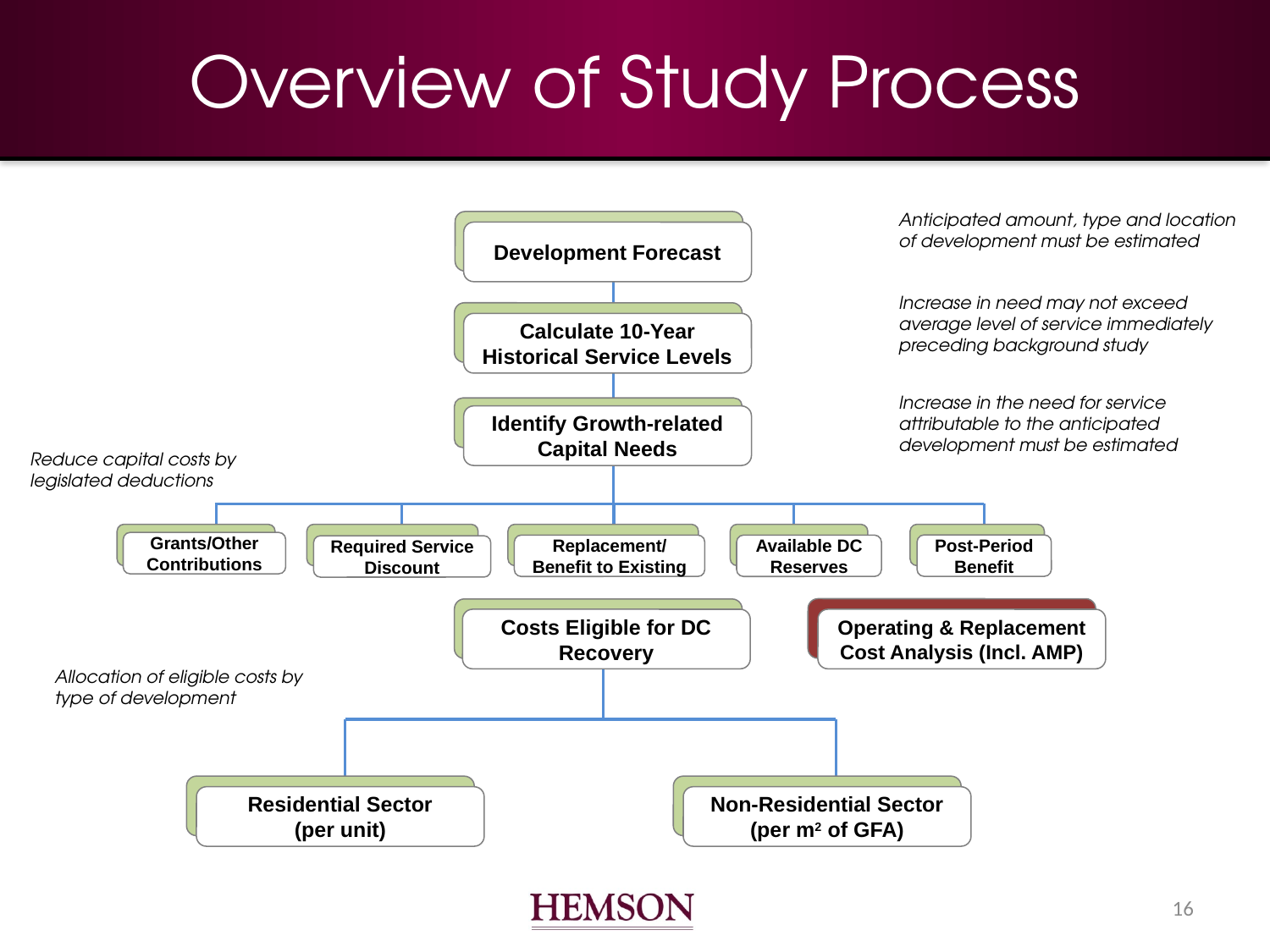

# Overview of Study Process
Anticipated amount, type and location of development must be estimated

Development Forecast

Increase in need may not exceed average level of service immediately preceding background study

Calculate 10-Year Historical Service Levels
Increase in the need for service attributable to the anticipated development must be estimated

Identify Growth-related Capital Needs
Reduce capital costs by legislated deductions

Grants/Other
Contributions
Post-Period Benefit
Replacement/
Benefit to Existing
Available DC Reserves
Required Service Discount

Costs Eligible for DC Recovery
Operating & Replacement Cost Analysis (Incl. AMP)

Allocation of eligible costs by type of development

Residential Sector
(per unit)
Non-Residential Sector (per m2 of GFA)
16